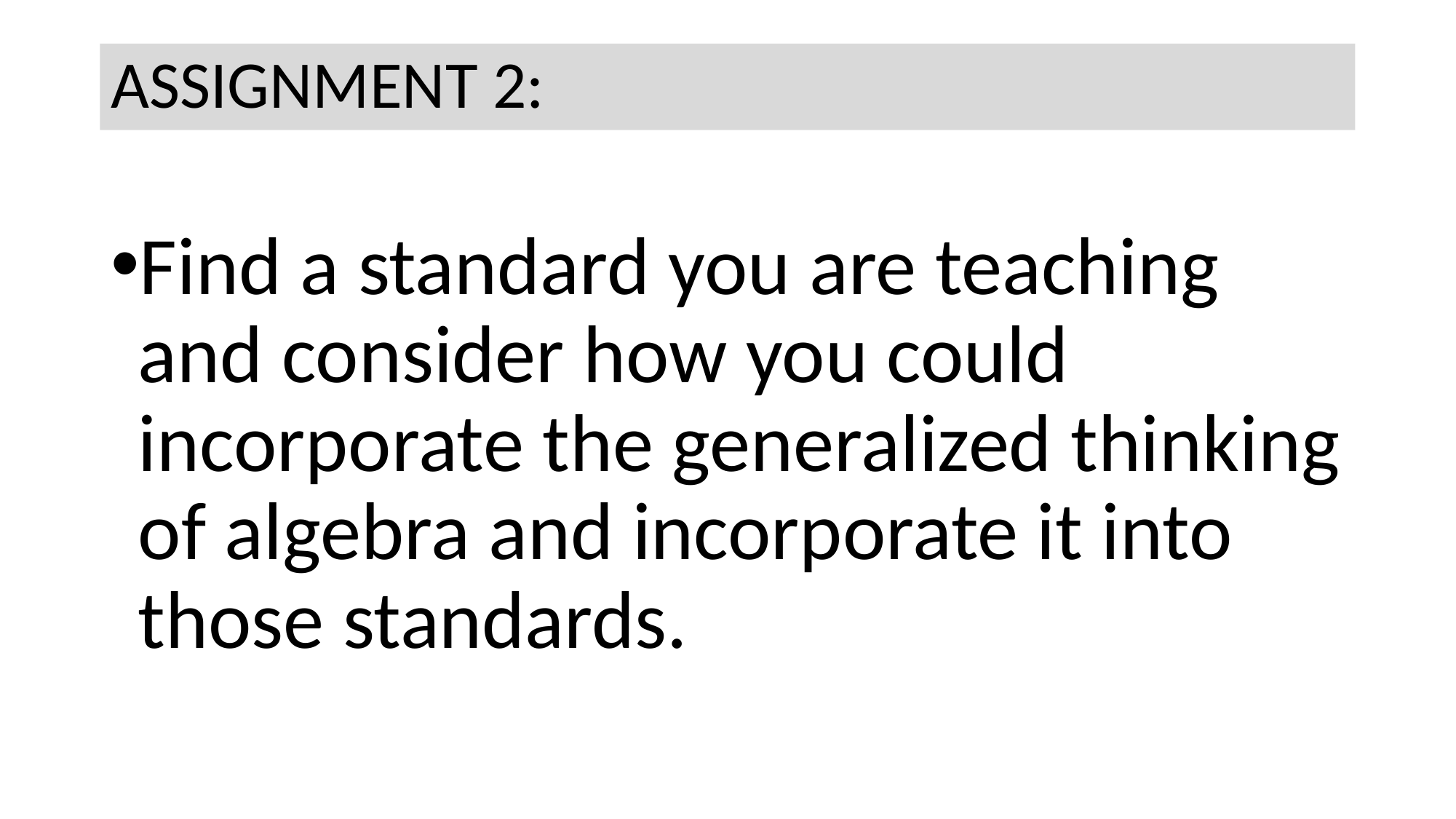

# ASSIGNMENT 2:
Find a standard you are teaching and consider how you could incorporate the generalized thinking of algebra and incorporate it into those standards.